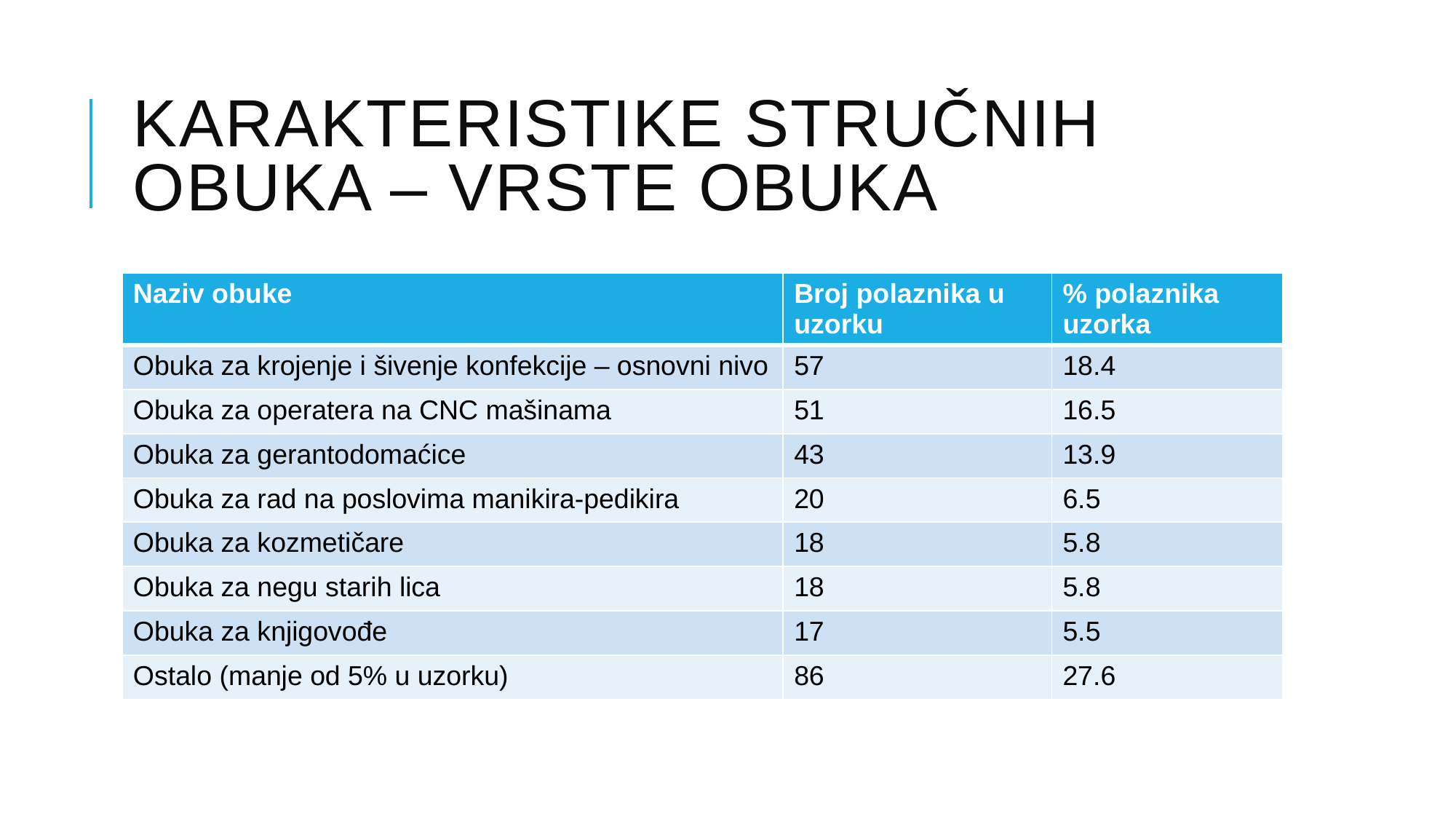

# KARAKTERISTIKE STRUČNIH OBUKA – VRSTE OBUKA
| Naziv obuke | Broj polaznika u uzorku | % polaznika uzorka |
| --- | --- | --- |
| Obuka za krojenje i šivenje konfekcije – osnovni nivo | 57 | 18.4 |
| Obuka za operatera na CNC mašinama | 51 | 16.5 |
| Obuka za gerantodomaćice | 43 | 13.9 |
| Obuka za rad na poslovima manikira-pedikira | 20 | 6.5 |
| Obuka za kozmetičare | 18 | 5.8 |
| Obuka za negu starih lica | 18 | 5.8 |
| Obuka za knjigovođe | 17 | 5.5 |
| Ostalo (manje od 5% u uzorku) | 86 | 27.6 |